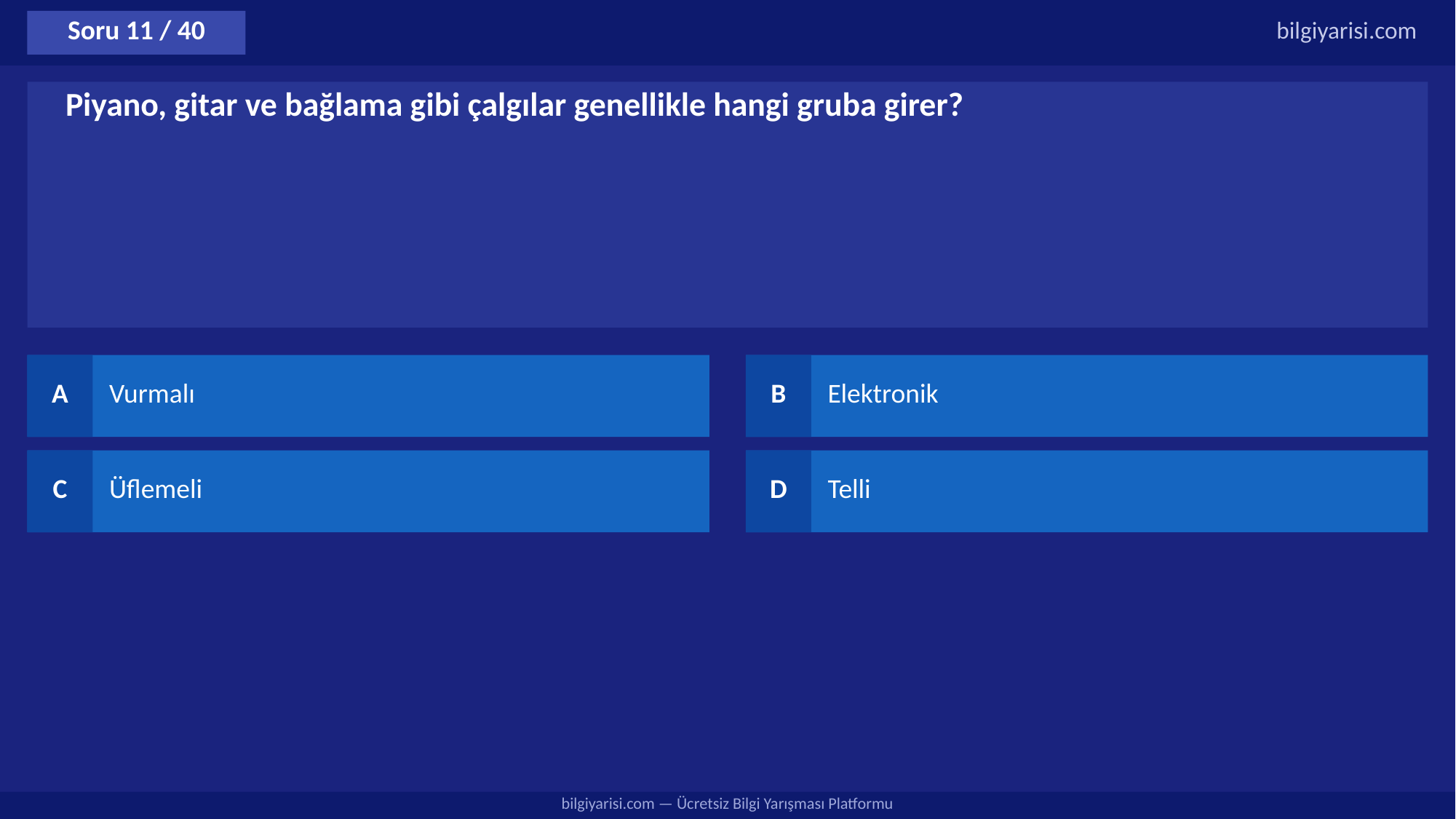

Soru 11 / 40
bilgiyarisi.com

Piyano, gitar ve bağlama gibi çalgılar genellikle hangi gruba girer?

A
Vurmalı

B
Elektronik

C
Üflemeli

D
Telli
bilgiyarisi.com — Ücretsiz Bilgi Yarışması Platformu